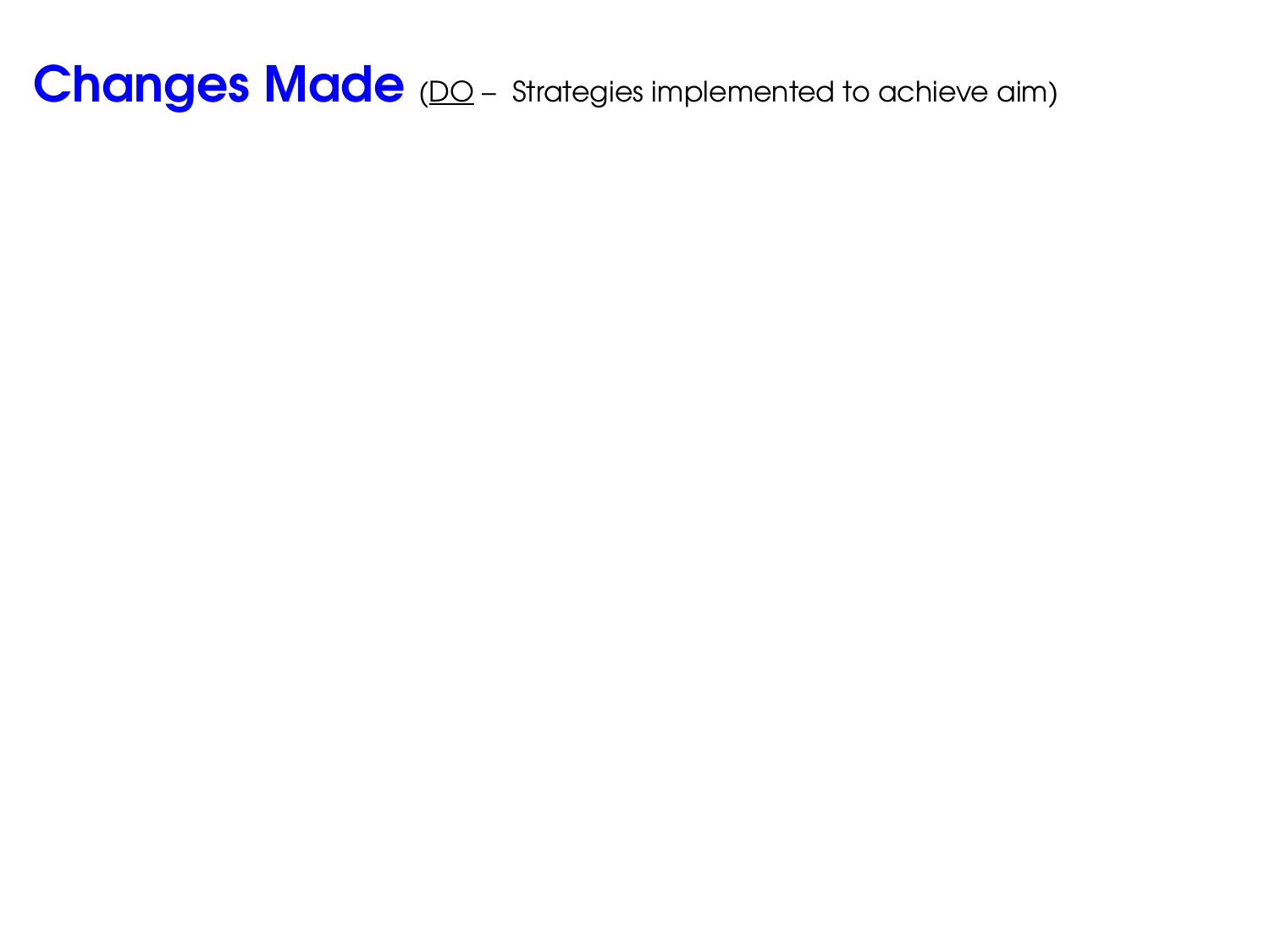

# Changes Made (DO –  Strategies implemented to achieve aim)